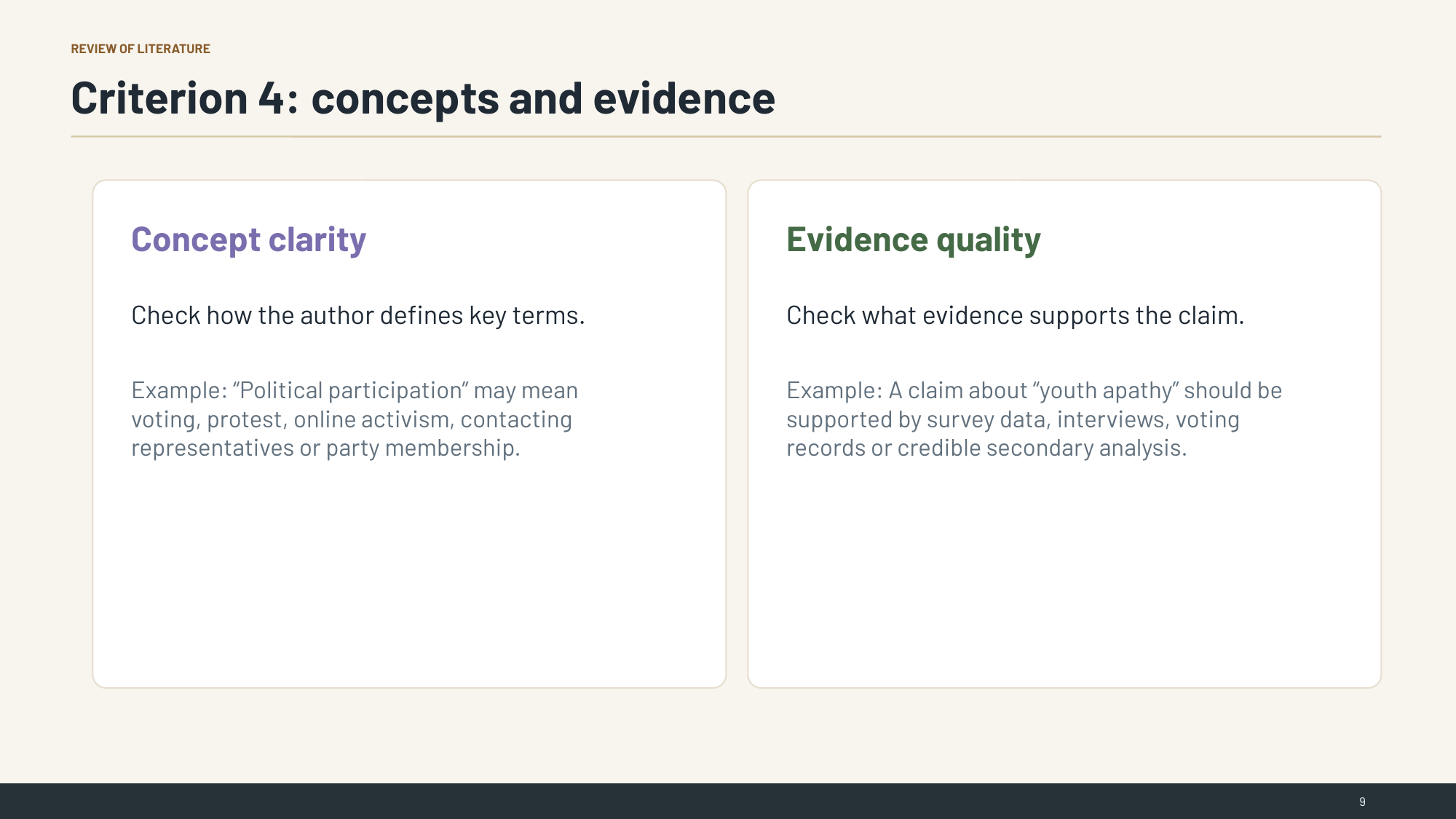

REVIEW OF LITERATURE
Criterion 4: concepts and evidence

Concept clarity
Evidence quality
Check how the author defines key terms.
Check what evidence supports the claim.
Example: “Political participation” may mean voting, protest, online activism, contacting representatives or party membership.
Example: A claim about “youth apathy” should be supported by survey data, interviews, voting records or credible secondary analysis.
9